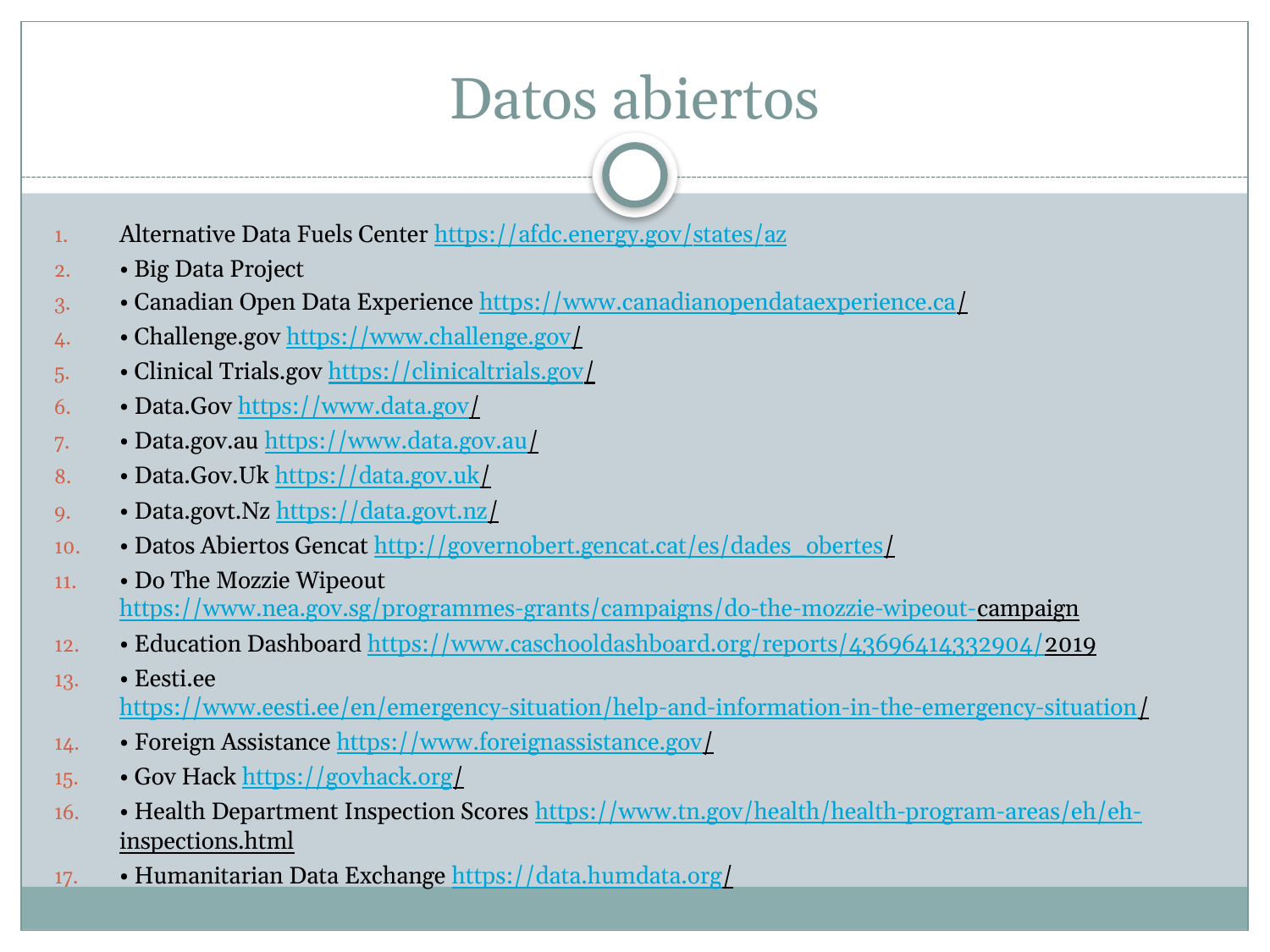

# Datos abiertos
Alternative Data Fuels Center https://afdc.energy.gov/states/az
• Big Data Project
• Canadian Open Data Experience https://www.canadianopendataexperience.ca/
• Challenge.gov https://www.challenge.gov/
• Clinical Trials.gov https://clinicaltrials.gov/
• Data.Gov https://www.data.gov/
• Data.gov.au https://www.data.gov.au/
• Data.Gov.Uk https://data.gov.uk/
• Data.govt.Nz https://data.govt.nz/
• Datos Abiertos Gencat http://governobert.gencat.cat/es/dades_obertes/
• Do The Mozzie Wipeout https://www.nea.gov.sg/programmes-grants/campaigns/do-the-mozzie-wipeout-campaign
• Education Dashboard https://www.caschooldashboard.org/reports/43696414332904/2019
• Eesti.ee  https://www.eesti.ee/en/emergency-situation/help-and-information-in-the-emergency-situation/
• Foreign Assistance https://www.foreignassistance.gov/
• Gov Hack https://govhack.org/
• Health Department Inspection Scores https://www.tn.gov/health/health-program-areas/eh/eh-inspections.html
• Humanitarian Data Exchange https://data.humdata.org/